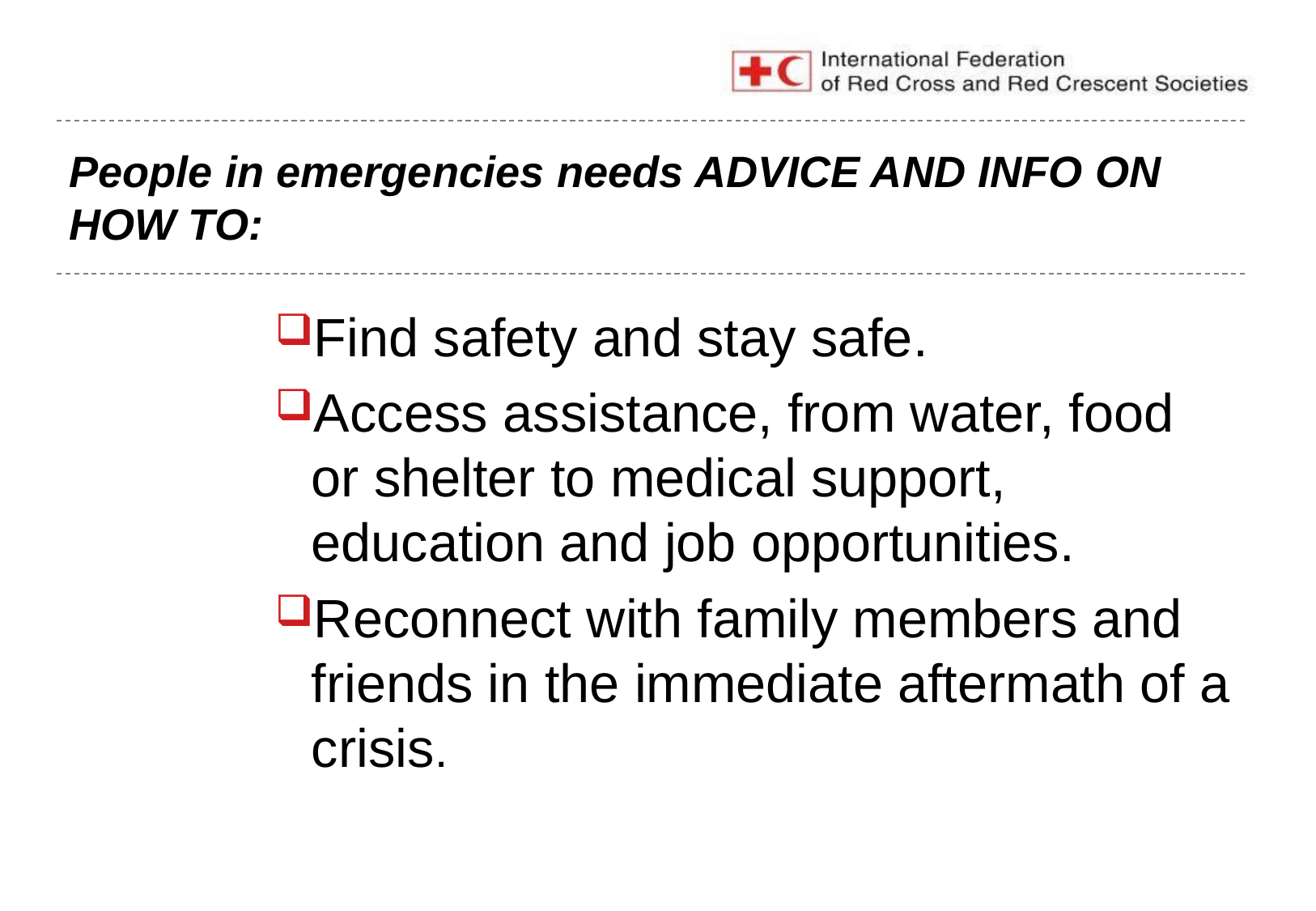

# People in emergencies needs ADVICE AND INFO ON HOW TO:
Find safety and stay safe.
Access assistance, from water, food or shelter to medical support, education and job opportunities.
Reconnect with family members and friends in the immediate aftermath of a crisis.